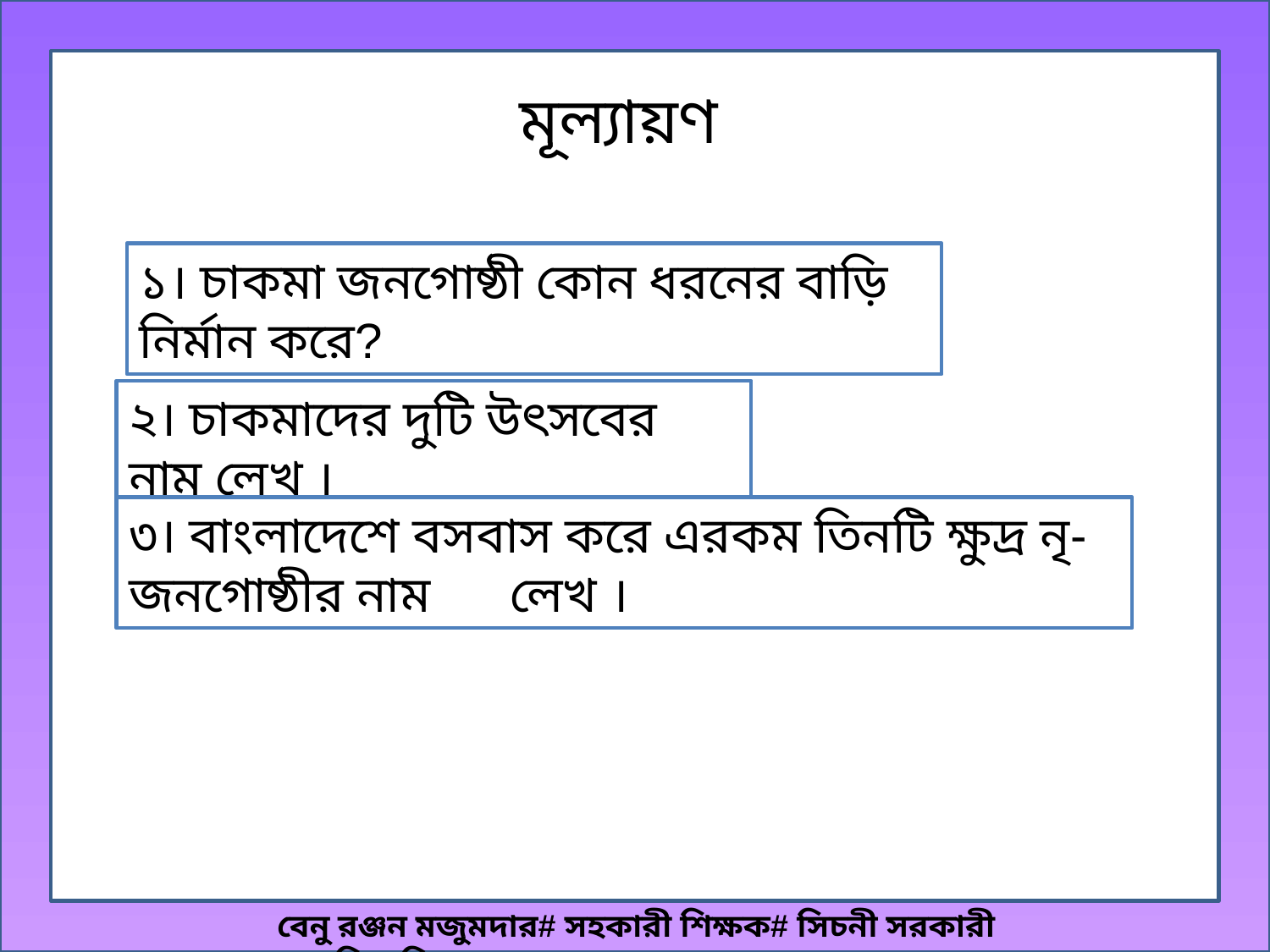

মূল্যায়ণ
১। চাকমা জনগোষ্ঠী কোন ধরনের বাড়ি নির্মান করে?

২। চাকমাদের দুটি উৎসবের নাম লেখ ।
৩। বাংলাদেশে বসবাস করে এরকম তিনটি ক্ষুদ্র নৃ-জনগোষ্ঠীর নাম 	লেখ ।